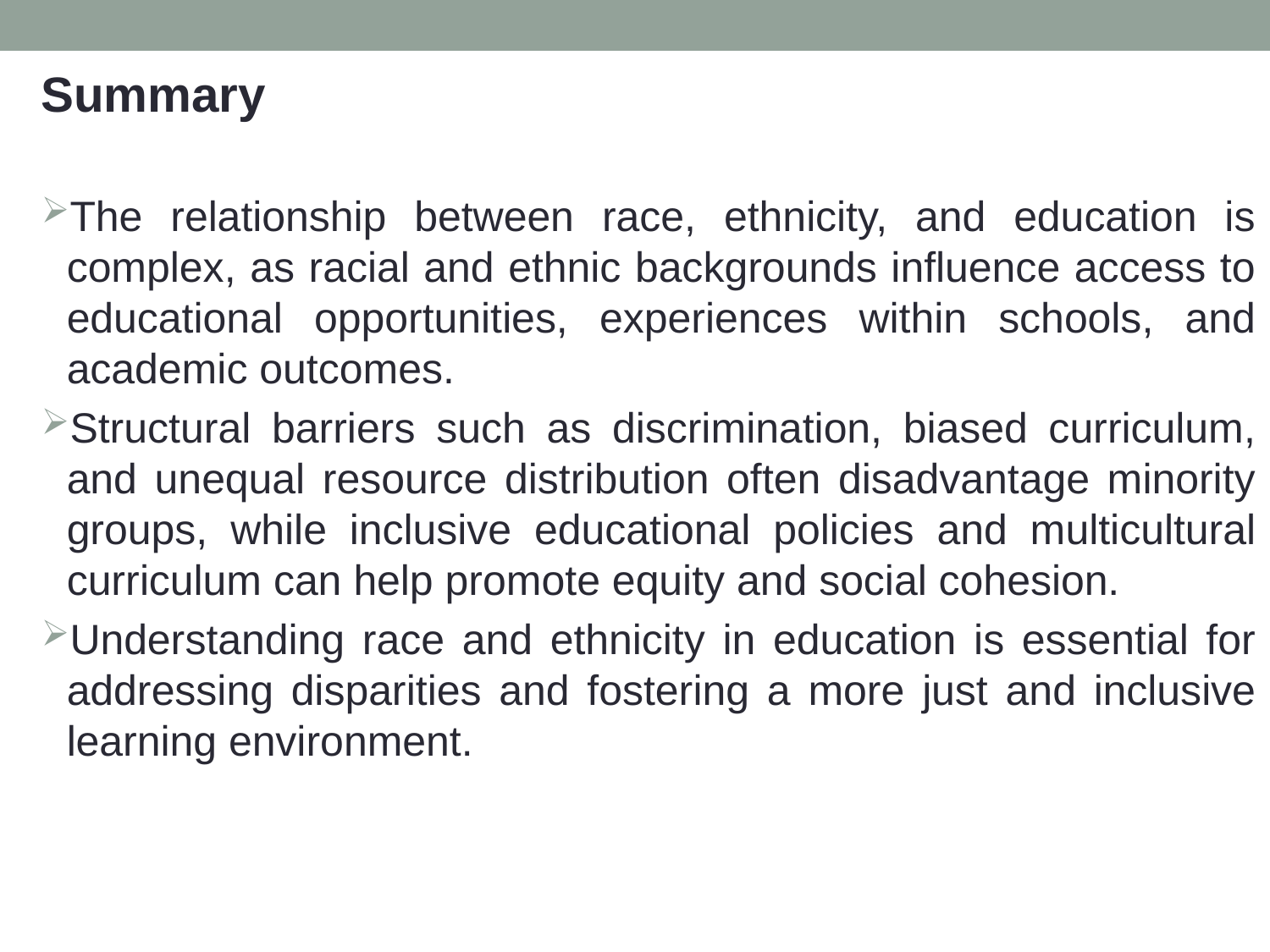

Summary

The relationship between race, ethnicity, and education is complex, as racial and ethnic backgrounds influence access to educational opportunities, experiences within schools, and academic outcomes.
Structural barriers such as discrimination, biased curriculum, and unequal resource distribution often disadvantage minority groups, while inclusive educational policies and multicultural curriculum can help promote equity and social cohesion.
Understanding race and ethnicity in education is essential for addressing disparities and fostering a more just and inclusive learning environment.